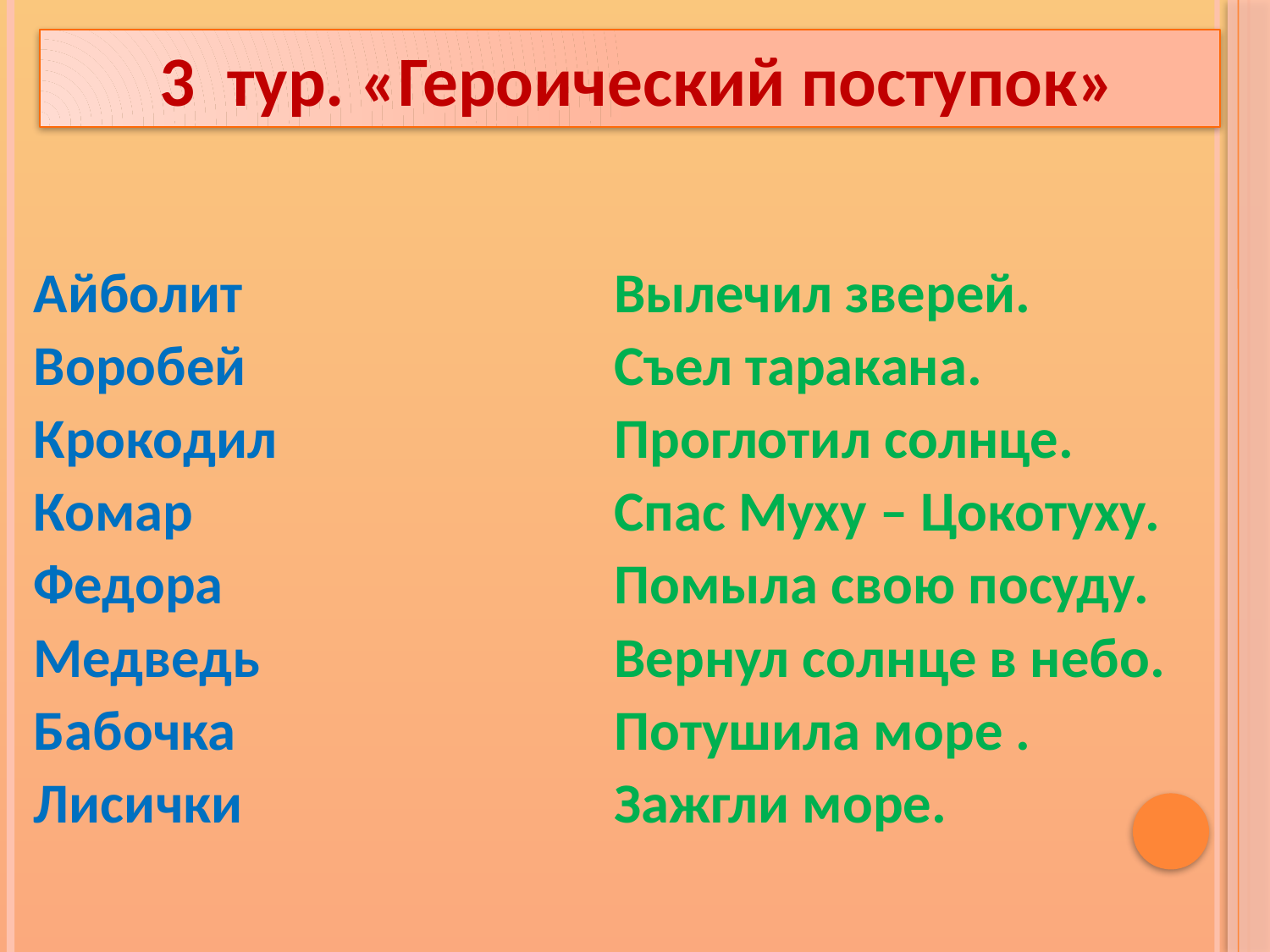

3  тур. «Героический поступок»
| Айболит | Вылечил зверей. |
| --- | --- |
| Воробей | Съел таракана. |
| Крокодил | Проглотил солнце. |
| Комар | Спас Муху – Цокотуху. |
| Федора | Помыла свою посуду. |
| Медведь | Вернул солнце в небо. |
| Бабочка | Потушила море . |
| Лисички | Зажгли море. |